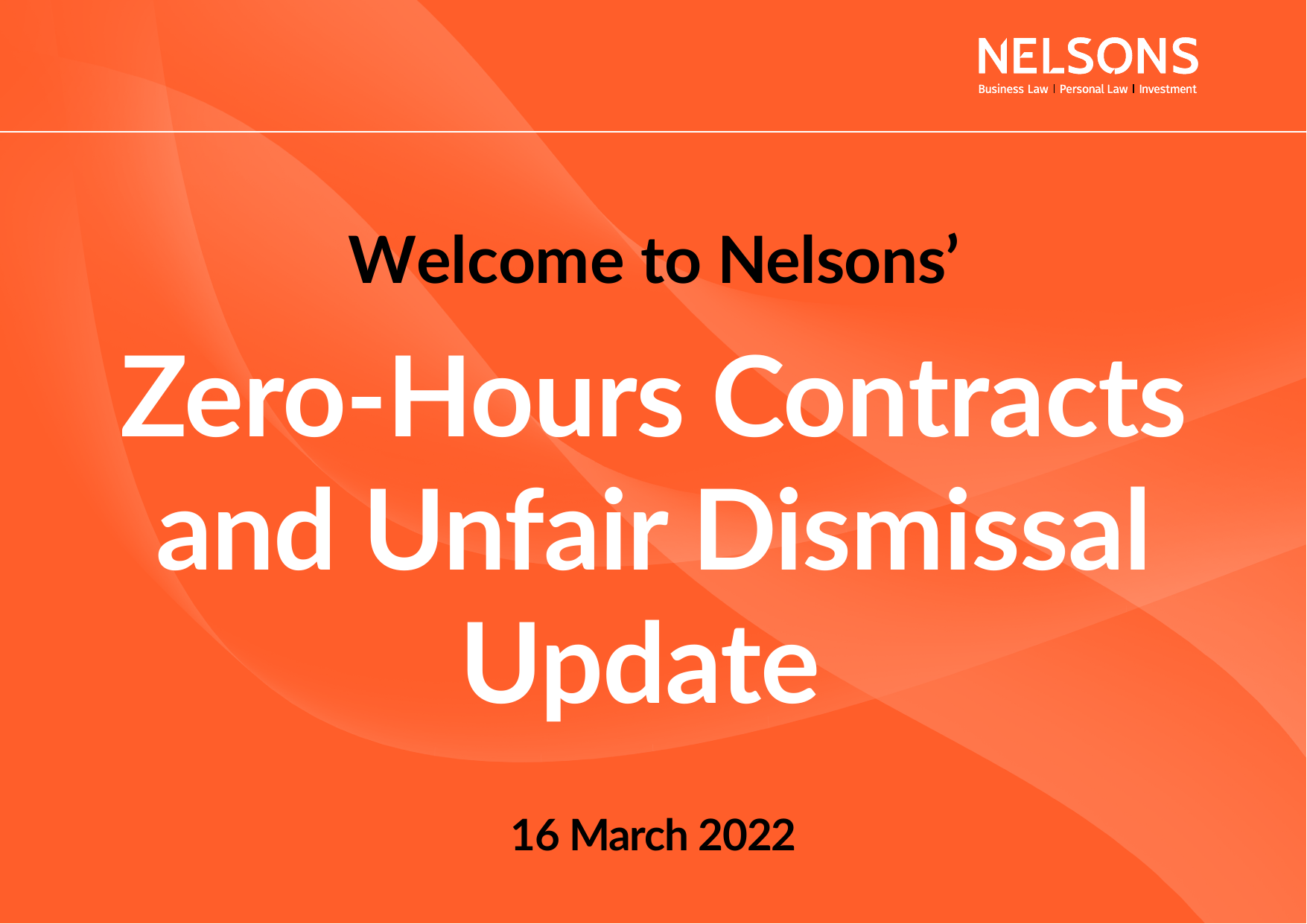

# Zero-Hours Contracts and Unfair Dismissal Update 16 March 2022
Welcome to Nelsons’